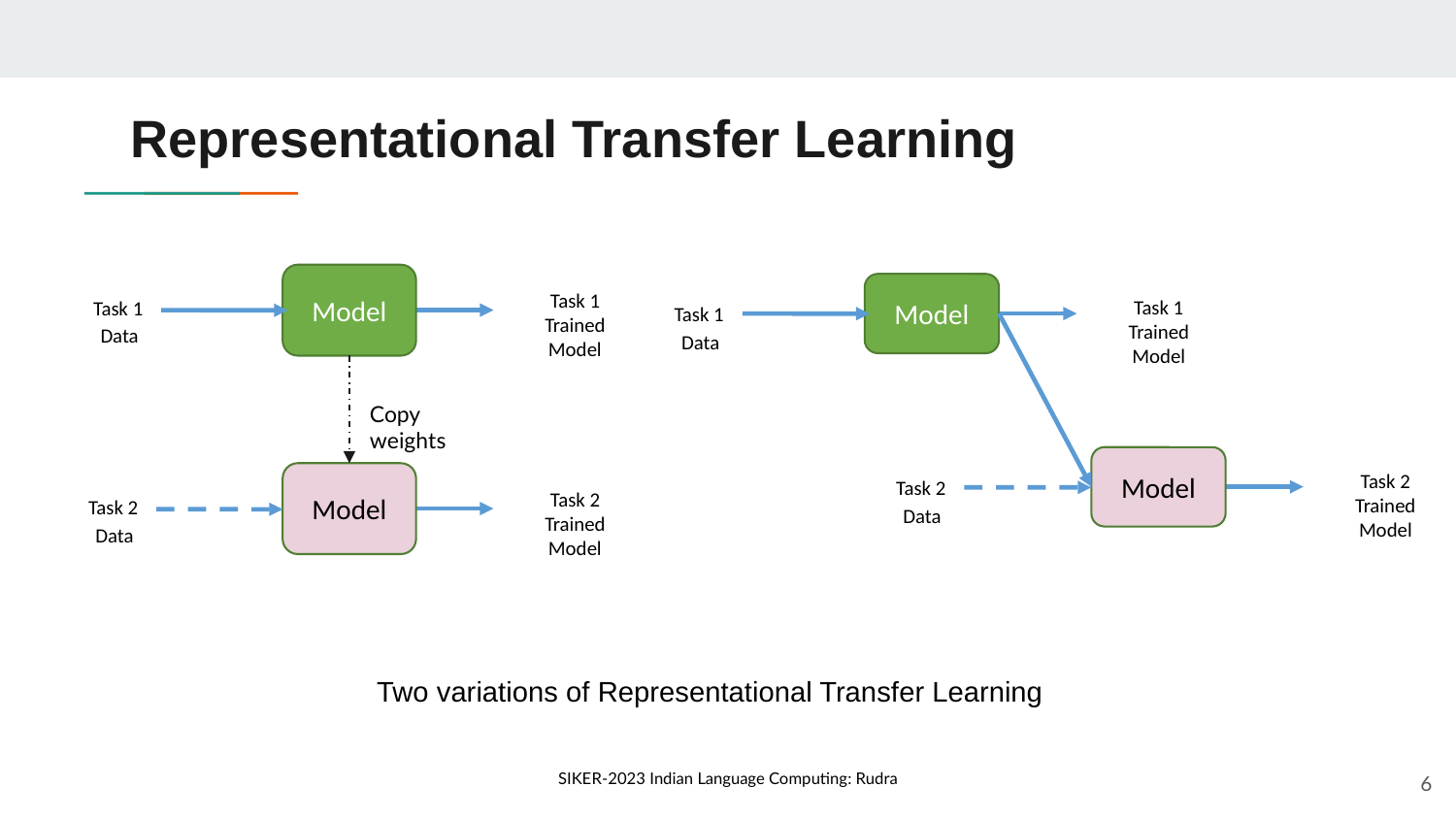

# Representational Transfer Learning
Model
Task 1 Trained Model
Task 1  Data
Copy weights
Model
Task 2 Trained Model
Task 2  Data
Model
Task 1 Trained Model
Task 1  Data
Model
Task 2 Trained Model
Task 2  Data
Two variations of Representational Transfer Learning
6